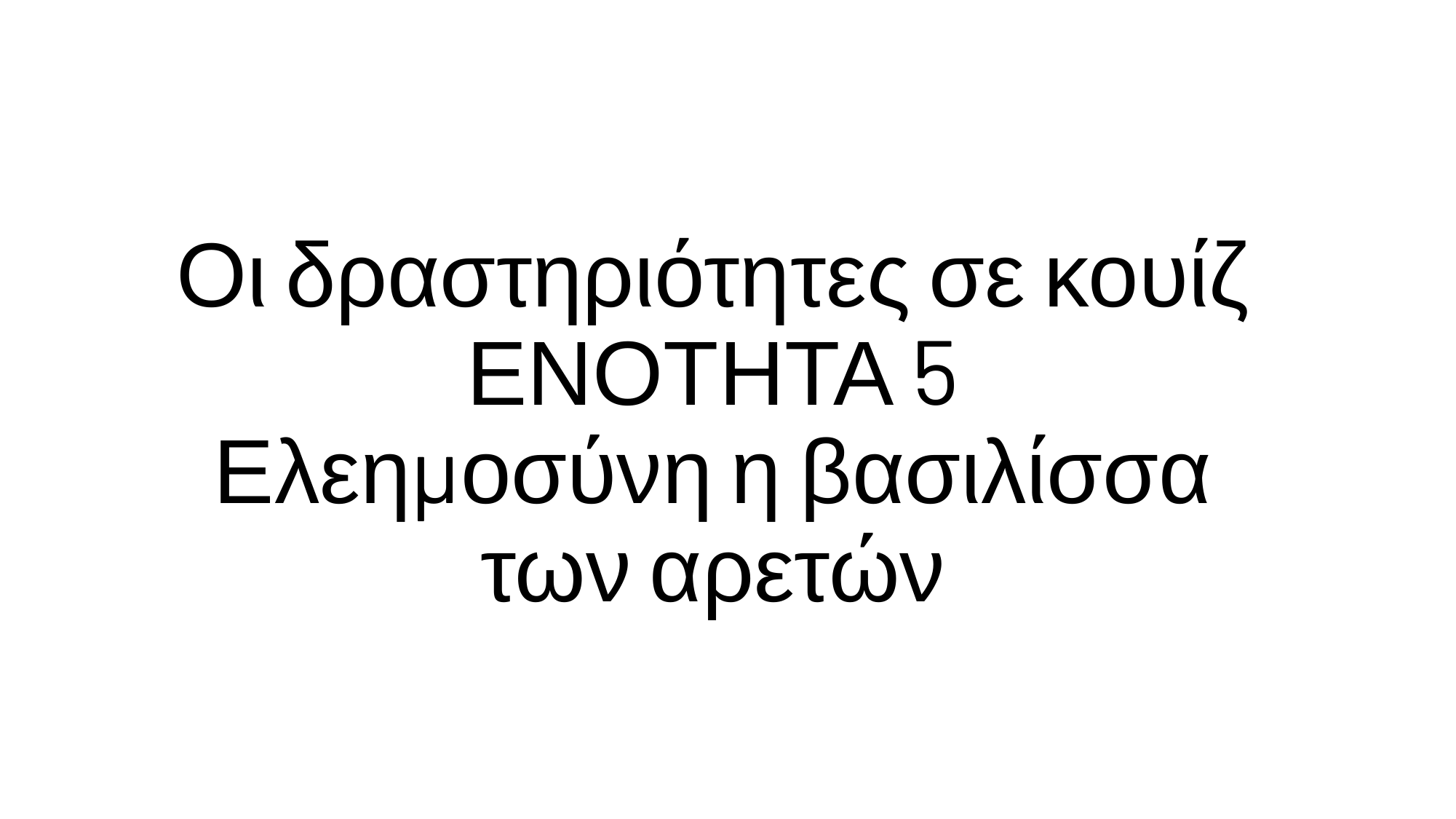

# Οι δραστηριότητες σε κουίζ ΕΝΟΤΗΤΑ 5 Ελεημοσύνη η βασιλίσσα των αρετών